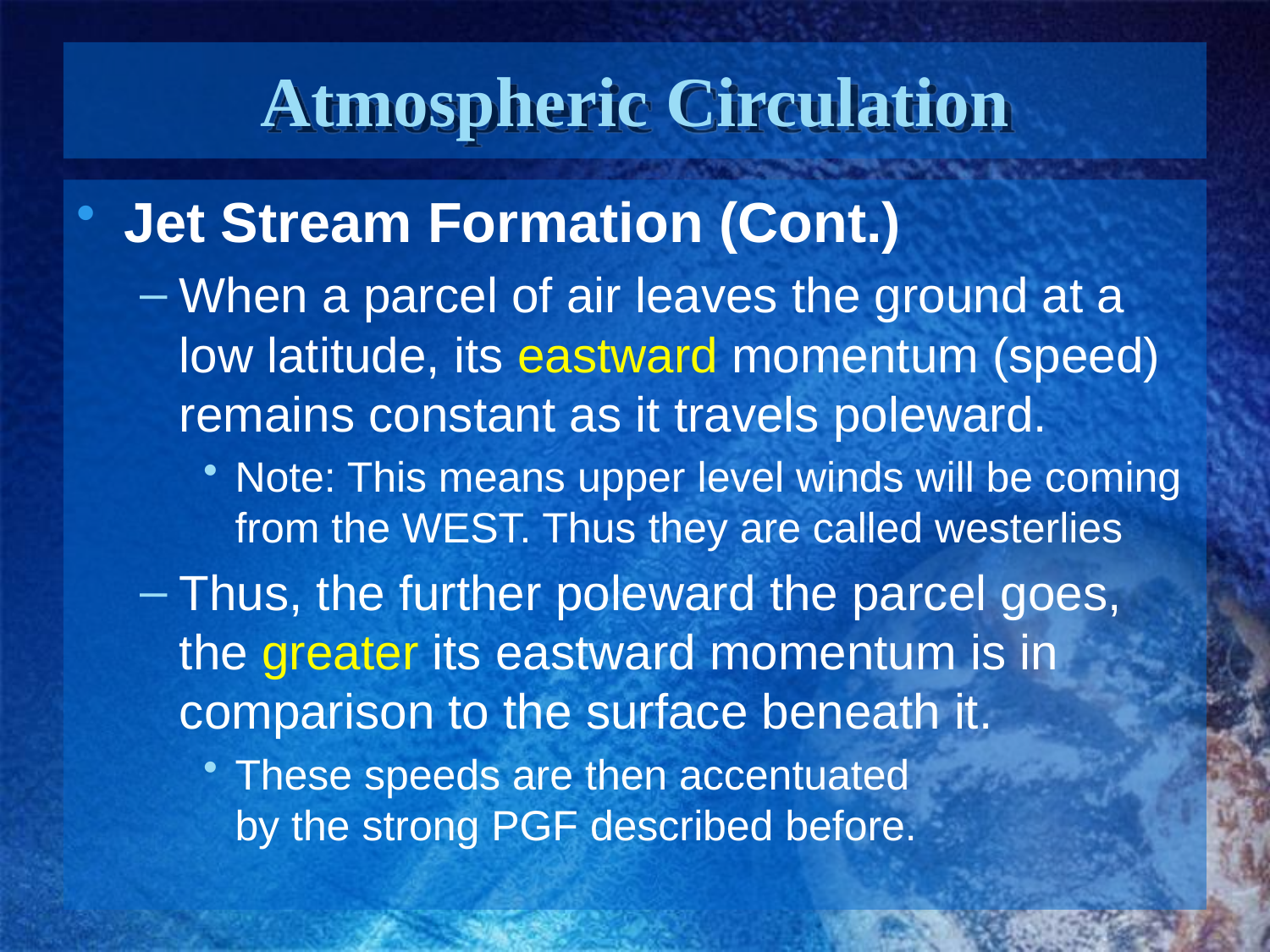

# Atmospheric Circulation
Jet Stream Formation (Cont.)
When a parcel of air leaves the ground at a low latitude, its eastward momentum (speed) remains constant as it travels poleward.
Note: This means upper level winds will be coming from the WEST. Thus they are called westerlies
Thus, the further poleward the parcel goes, the greater its eastward momentum is in comparison to the surface beneath it.
These speeds are then accentuated
by the strong PGF described before.